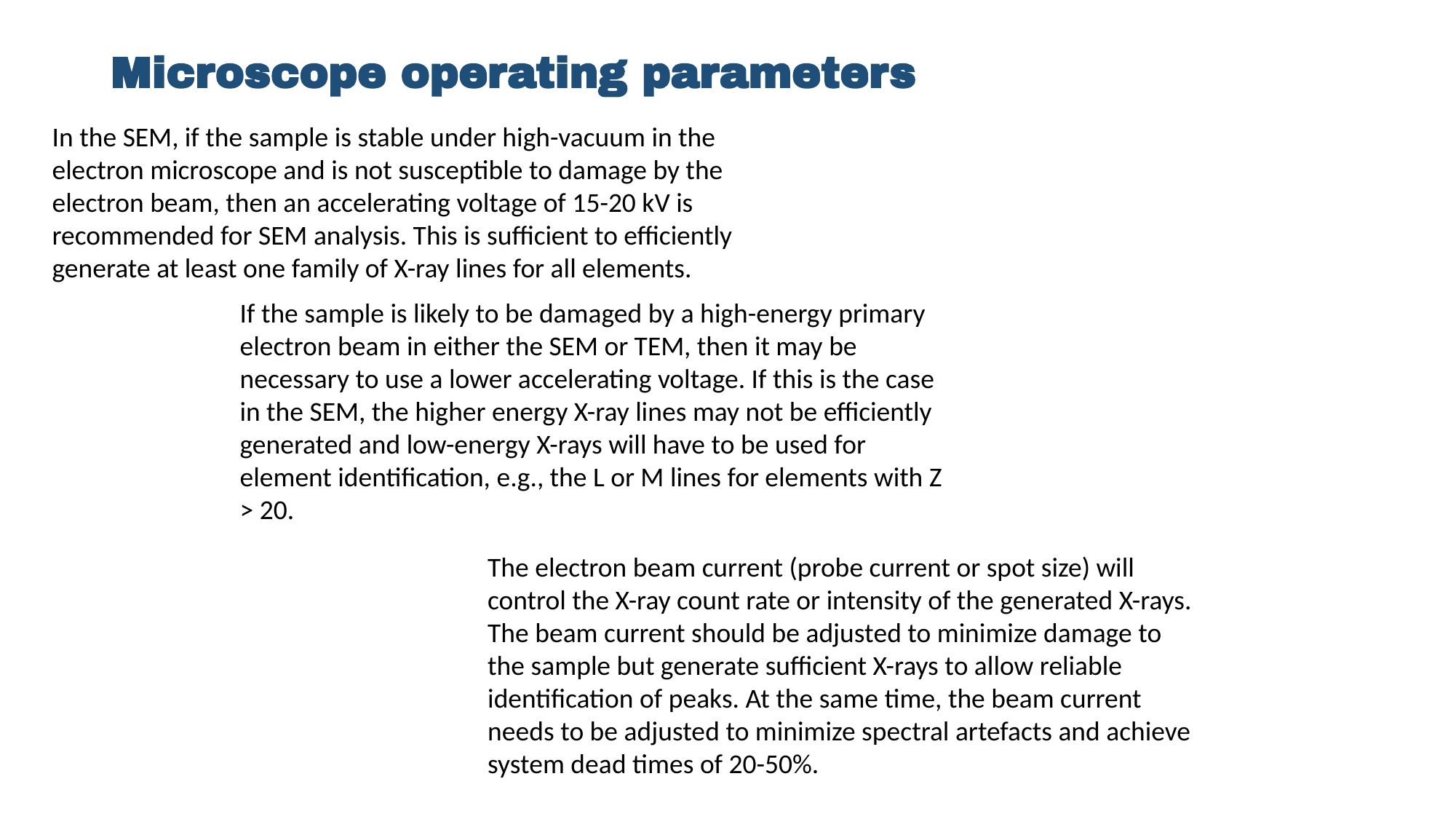

# Microscope operating parameters
In the SEM, if the sample is stable under high-vacuum in the electron microscope and is not susceptible to damage by the electron beam, then an accelerating voltage of 15-20 kV is recommended for SEM analysis. This is sufficient to efficiently generate at least one family of X-ray lines for all elements.
If the sample is likely to be damaged by a high-energy primary electron beam in either the SEM or TEM, then it may be necessary to use a lower accelerating voltage. If this is the case in the SEM, the higher energy X-ray lines may not be efficiently generated and low-energy X-rays will have to be used for element identification, e.g., the L or M lines for elements with Z > 20.
The electron beam current (probe current or spot size) will control the X-ray count rate or intensity of the generated X-rays. The beam current should be adjusted to minimize damage to the sample but generate sufficient X-rays to allow reliable identification of peaks. At the same time, the beam current needs to be adjusted to minimize spectral artefacts and achieve system dead times of 20-50%.